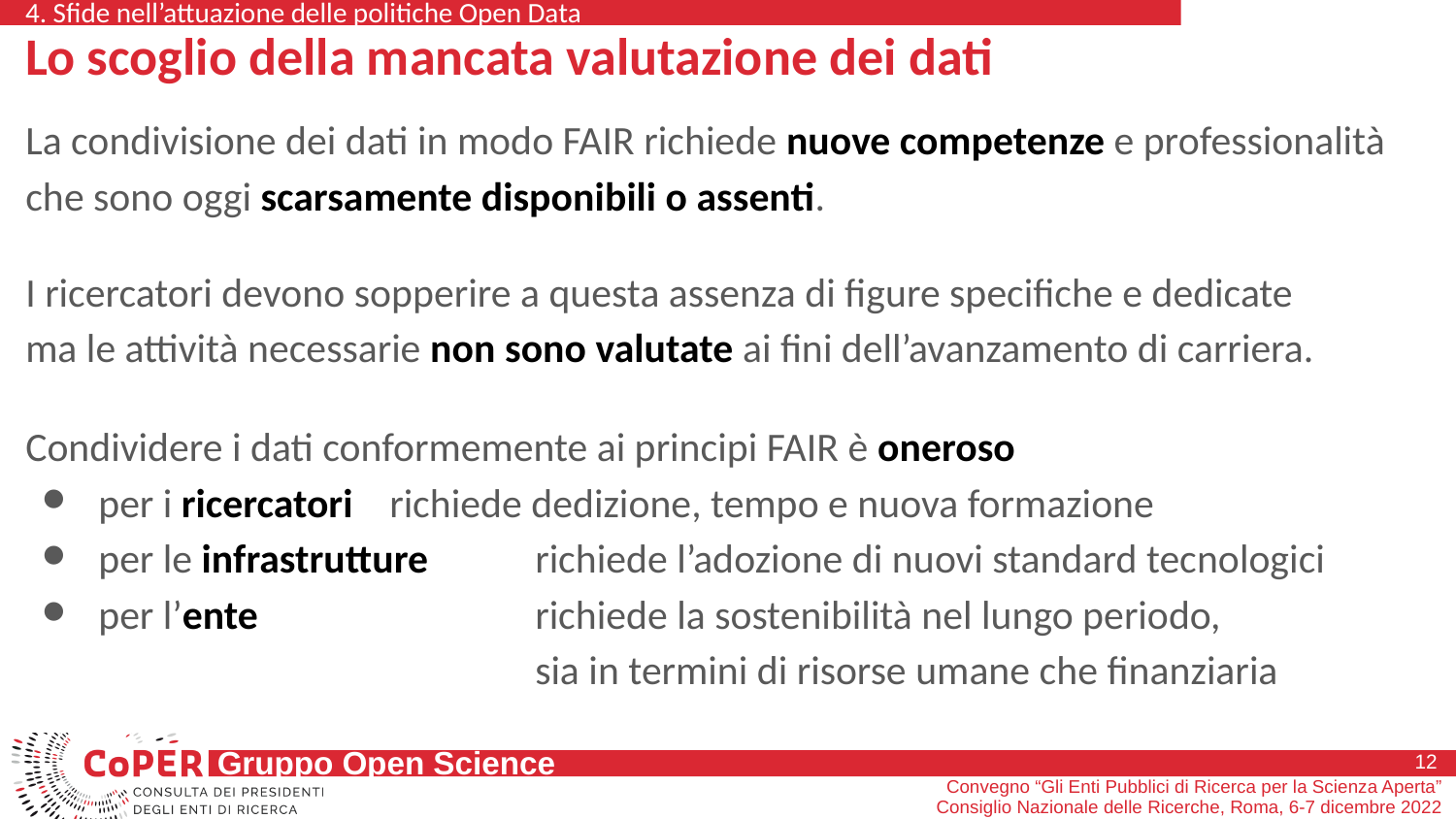

4. Sfide nell’attuazione delle politiche Open Data
# Lo scoglio della mancata valutazione dei dati
La condivisione dei dati in modo FAIR richiede nuove competenze e professionalità
che sono oggi scarsamente disponibili o assenti.
I ricercatori devono sopperire a questa assenza di figure specifiche e dedicate
ma le attività necessarie non sono valutate ai fini dell’avanzamento di carriera.
Condividere i dati conformemente ai principi FAIR è oneroso
per i ricercatori	richiede dedizione, tempo e nuova formazione
per le infrastrutture	richiede l’adozione di nuovi standard tecnologici
per l’ente		richiede la sostenibilità nel lungo periodo,
	    		sia in termini di risorse umane che finanziaria
12